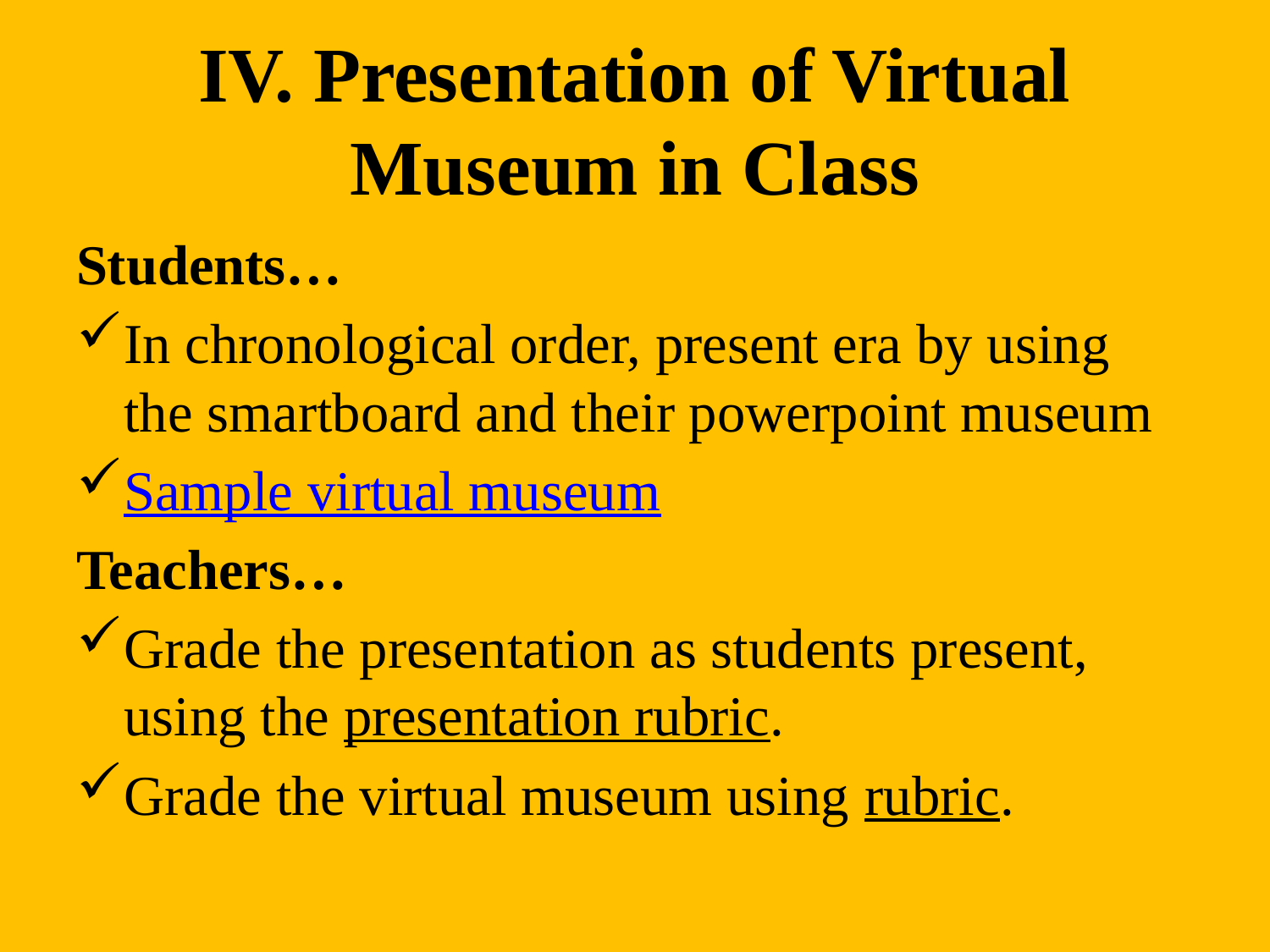

# IV. Presentation of Virtual Museum in Class
Students…
In chronological order, present era by using the smartboard and their powerpoint museum
Sample virtual museum
Teachers…
Grade the presentation as students present, using the presentation rubric.
Grade the virtual museum using rubric.